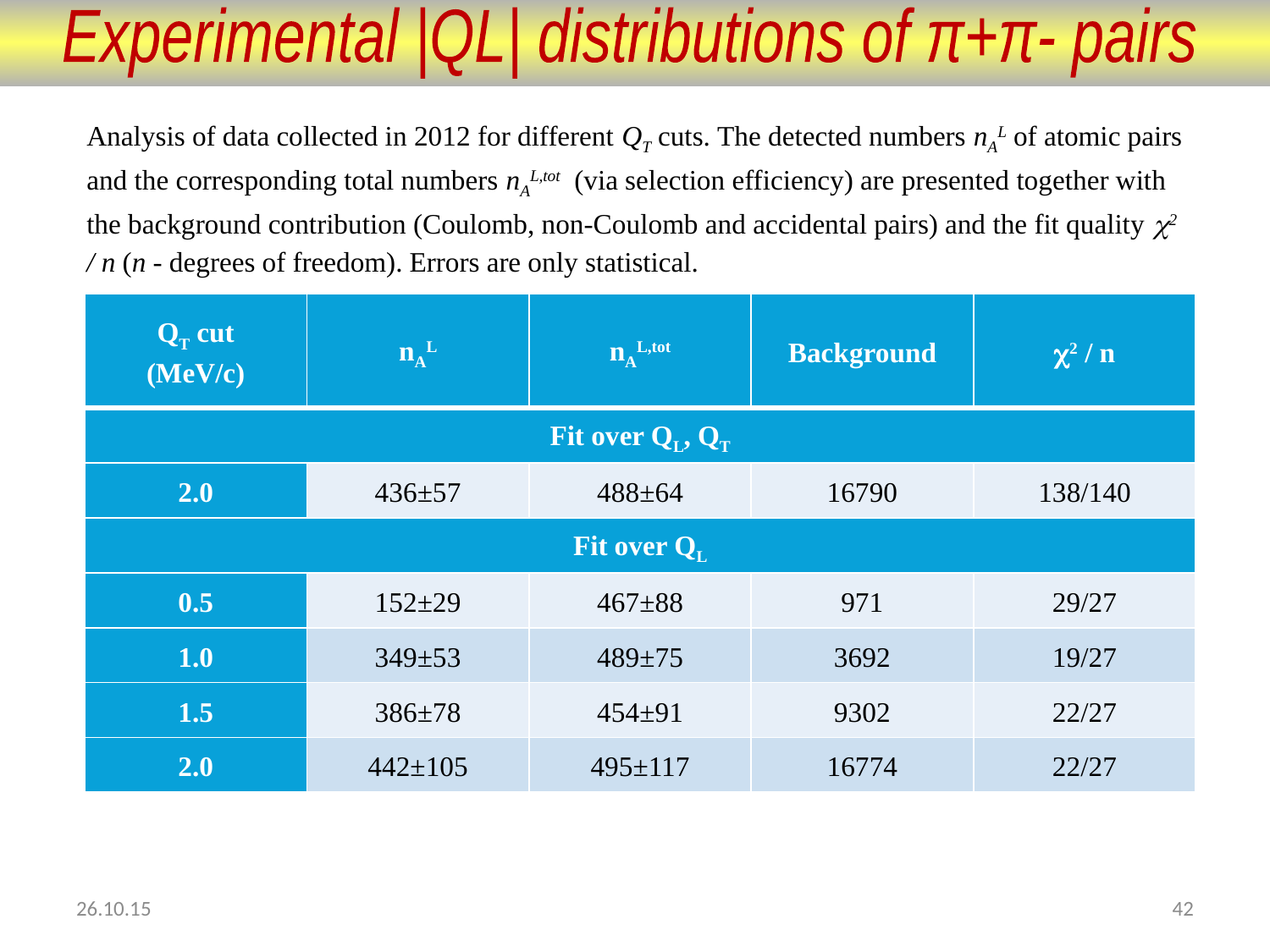

Experimental |QL| distributions of π+π- pairs
Analysis of data collected in 2012 for different QT cuts. The detected numbers nAL of atomic pairs and the corresponding total numbers nAL,tot  (via selection efficiency) are presented together with the background contribution (Coulomb, non-Coulomb and accidental pairs) and the fit quality χ2 / n (n - degrees of freedom). Errors are only statistical.
| QT cut (MeV/c) | nAL | nAL,tot | Background | χ2 / n |
| --- | --- | --- | --- | --- |
| Fit over QL, QT |  |  |  |  |
| 2.0 | 436±57 | 488±64 | 16790 | 138/140 |
| Fit over QL |  |  |  |  |
| 0.5 | 152±29 | 467±88 | 971 | 29/27 |
| 1.0 | 349±53 | 489±75 | 3692 | 19/27 |
| 1.5 | 386±78 | 454±91 | 9302 | 22/27 |
| 2.0 | 442±105 | 495±117 | 16774 | 22/27 |
26.10.15
42